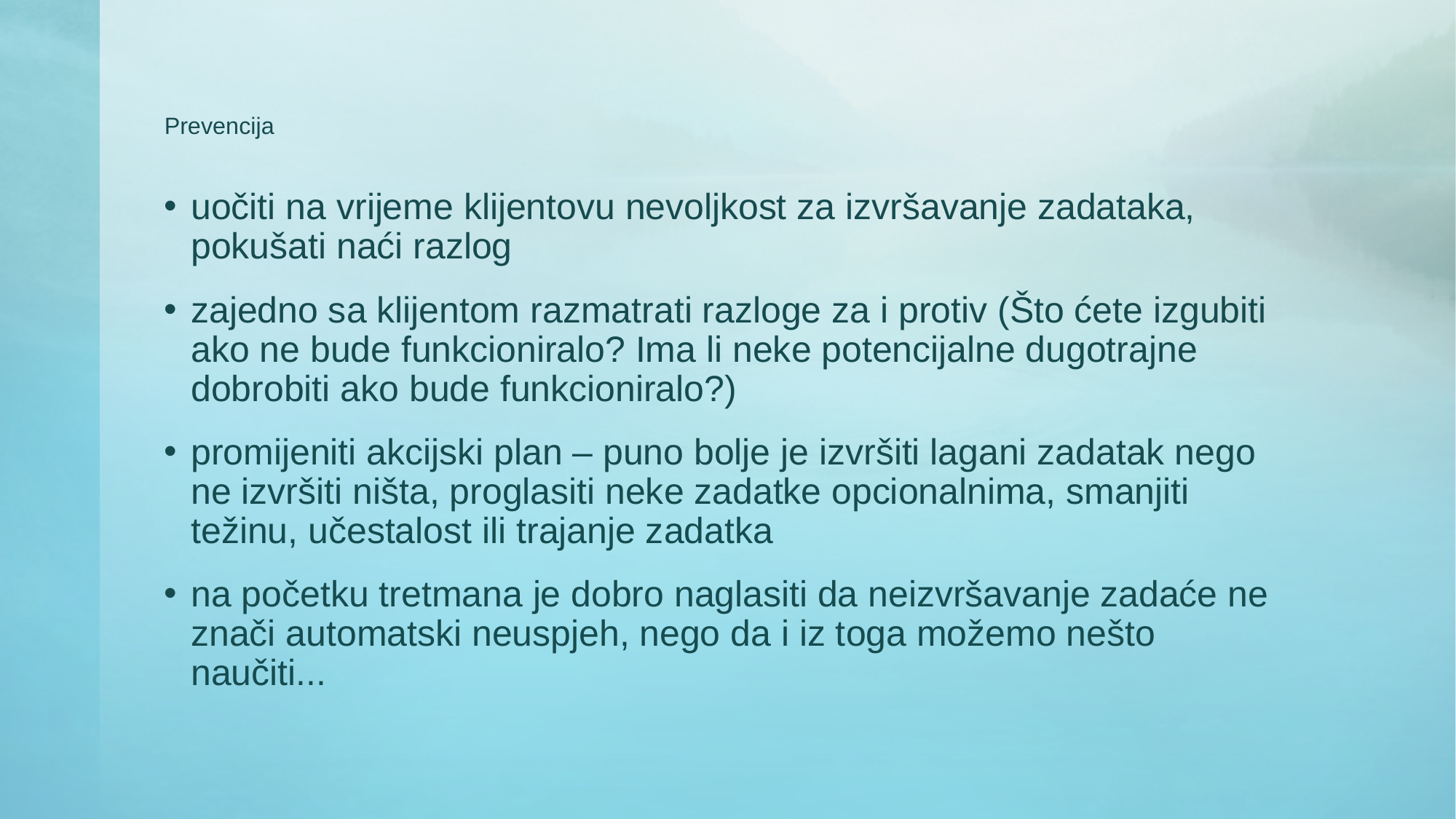

# Prevencija
uočiti na vrijeme klijentovu nevoljkost za izvršavanje zadataka, pokušati naći razlog
zajedno sa klijentom razmatrati razloge za i protiv (Što ćete izgubiti ako ne bude funkcioniralo? Ima li neke potencijalne dugotrajne dobrobiti ako bude funkcioniralo?)
promijeniti akcijski plan – puno bolje je izvršiti lagani zadatak nego ne izvršiti ništa, proglasiti neke zadatke opcionalnima, smanjiti težinu, učestalost ili trajanje zadatka
na početku tretmana je dobro naglasiti da neizvršavanje zadaće ne znači automatski neuspjeh, nego da i iz toga možemo nešto naučiti...